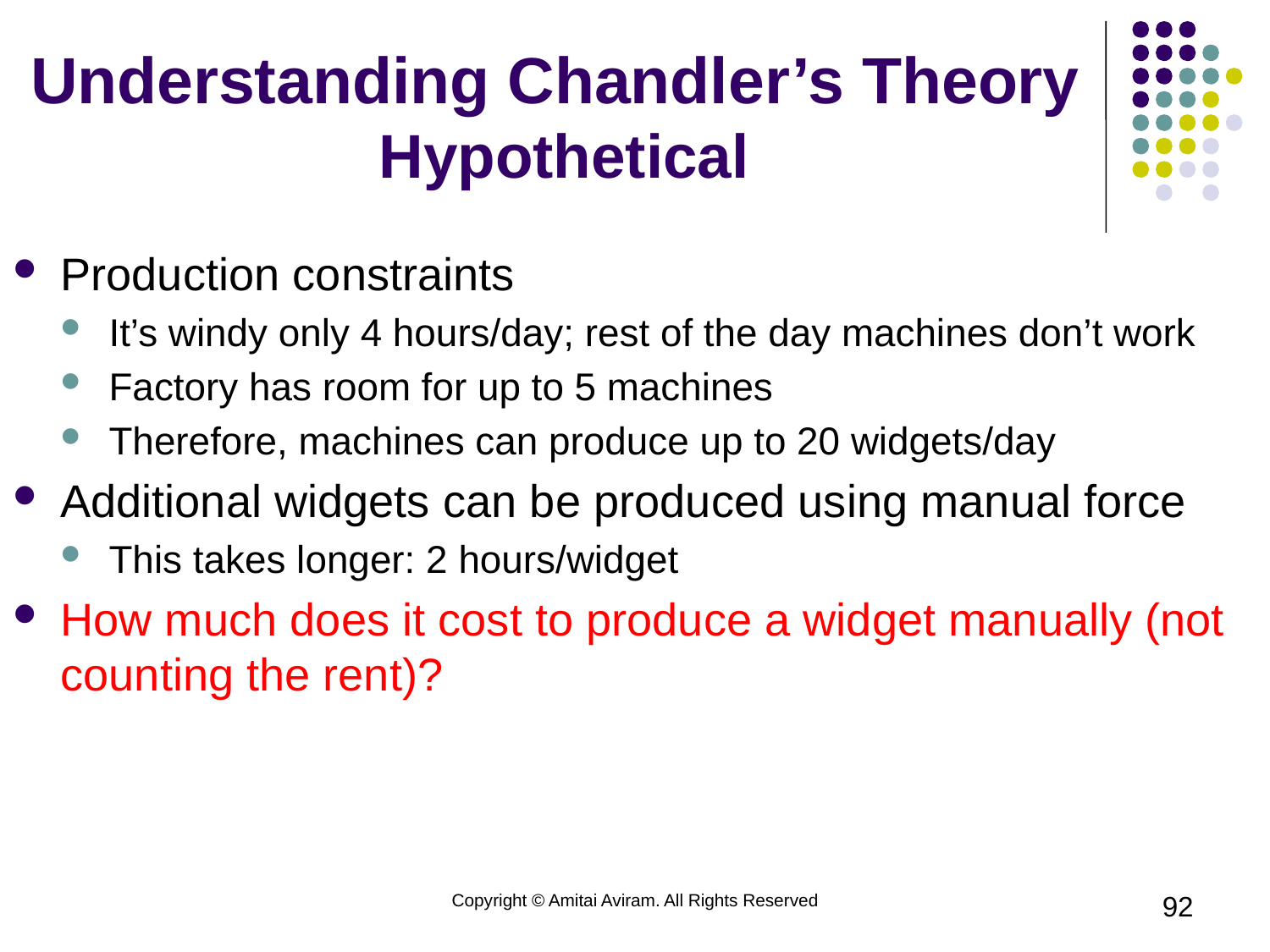

# Understanding Chandler’s Theory Hypothetical
Production constraints
It’s windy only 4 hours/day; rest of the day machines don’t work
Factory has room for up to 5 machines
Therefore, machines can produce up to 20 widgets/day
Additional widgets can be produced using manual force
This takes longer: 2 hours/widget
How much does it cost to produce a widget manually (not counting the rent)?
Copyright © Amitai Aviram. All Rights Reserved
92